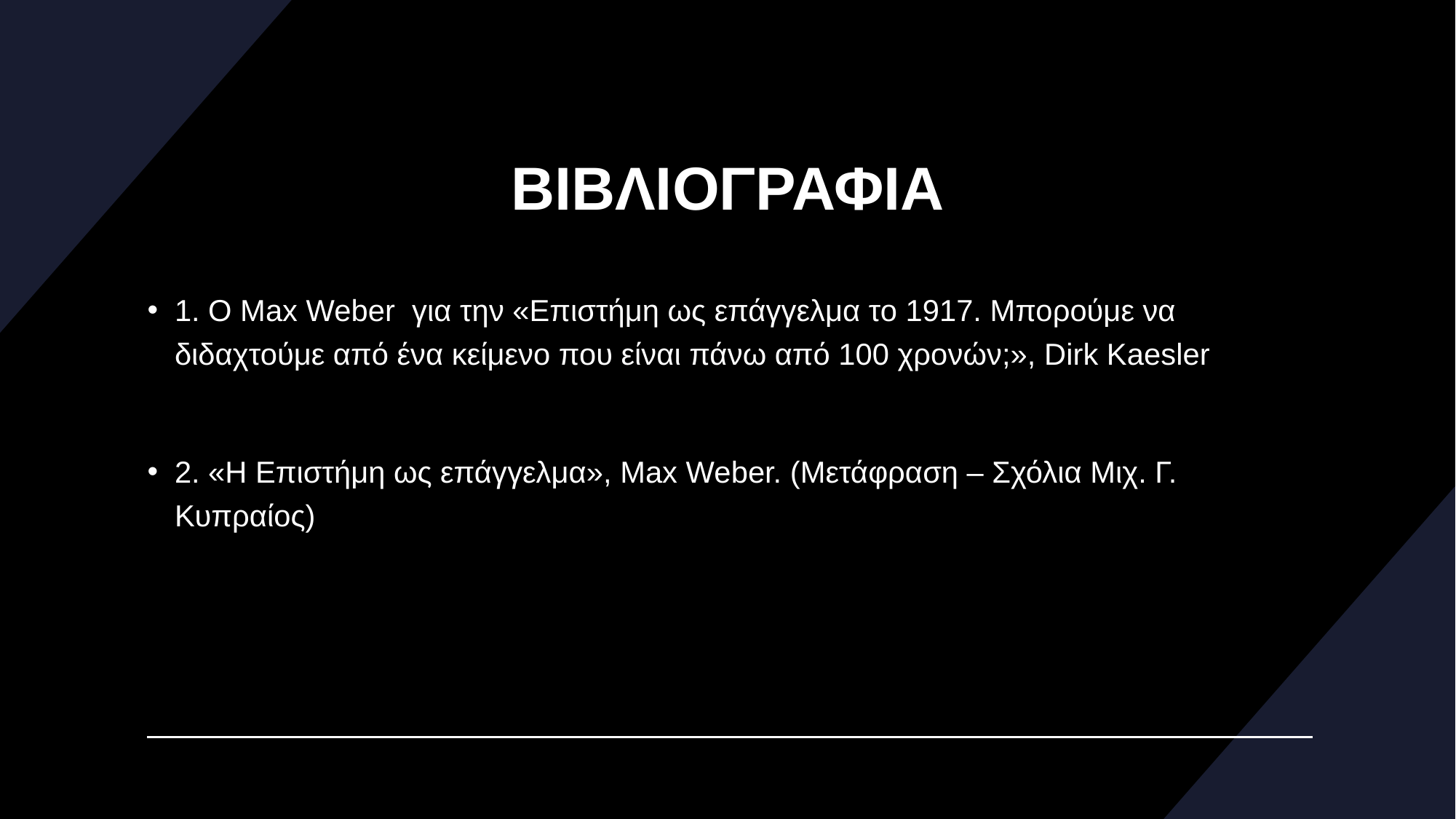

# ΒΙΒΛΙΟΓΡΑΦΙΑ
1. Ο Max Weber  για την «Επιστήμη ως επάγγελμα το 1917. Μπορούμε να διδαχτούμε από ένα κείμενο που είναι πάνω από 100 χρονών;», Dirk Kaesler

2. «Η Επιστήμη ως επάγγελμα», Max Weber. (Μετάφραση – Σχόλια Μιχ. Γ. Κυπραίος)